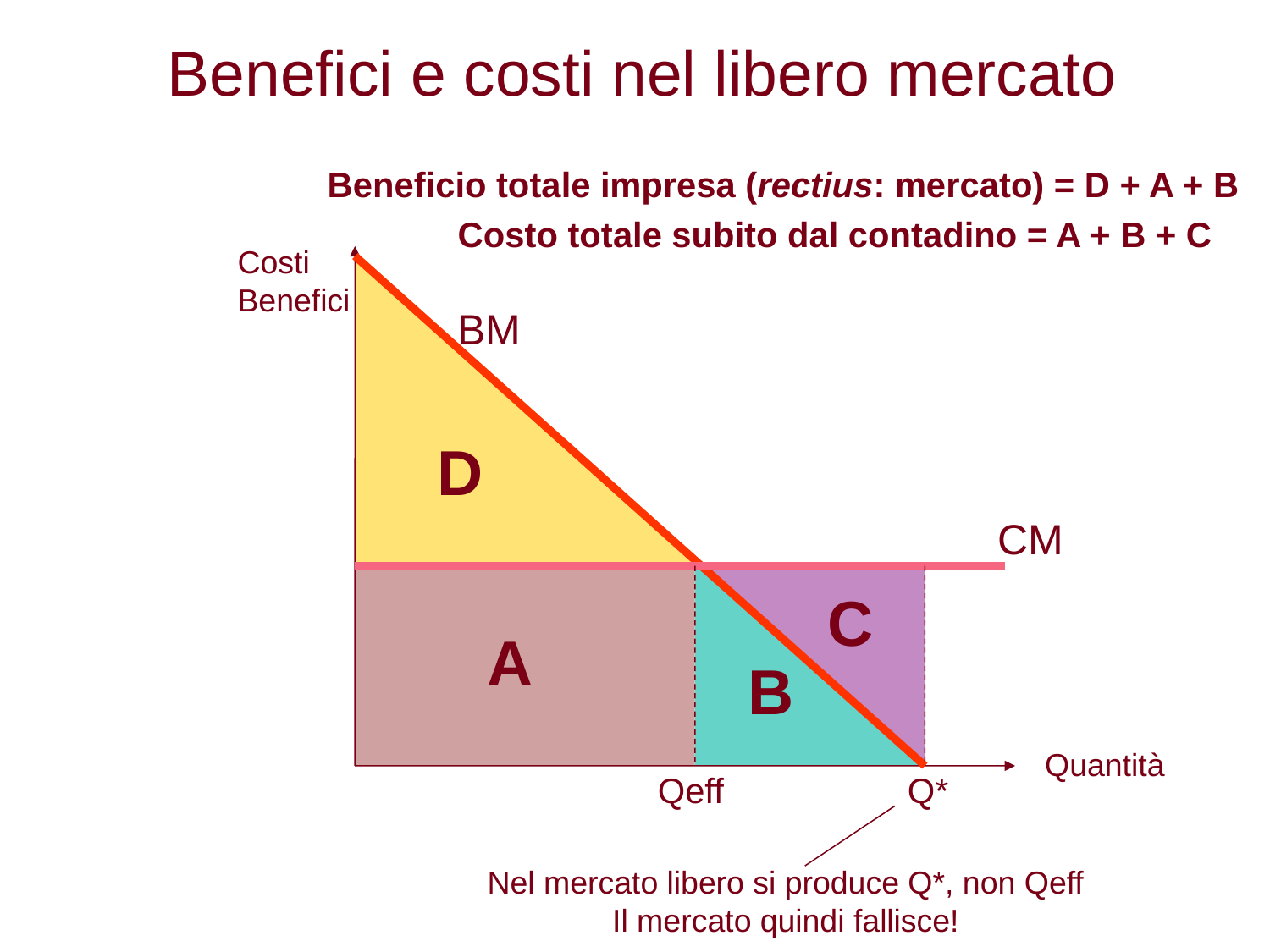

Benefici e costi nel libero mercato
Beneficio totale impresa (rectius: mercato) = D + A + B
Costo totale subito dal contadino = A + B + C
Costi
Benefici

BM
D
CM

C
A
B
Quantità
Qeff
Q*

Nel mercato libero si produce Q*, non Qeff
Il mercato quindi fallisce!